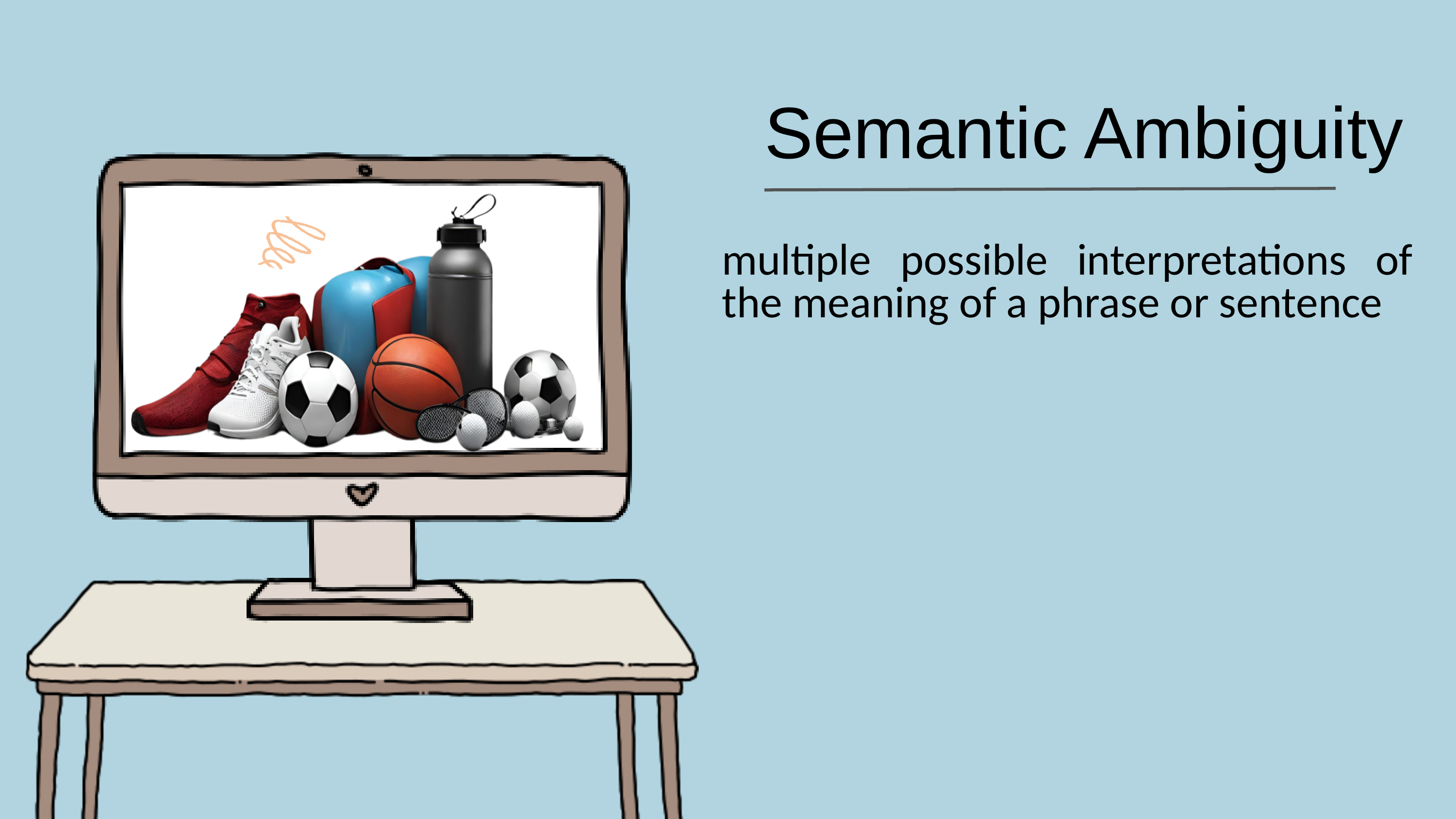

Semantic Ambiguity

multiple possible interpretations of the meaning of a phrase or sentence